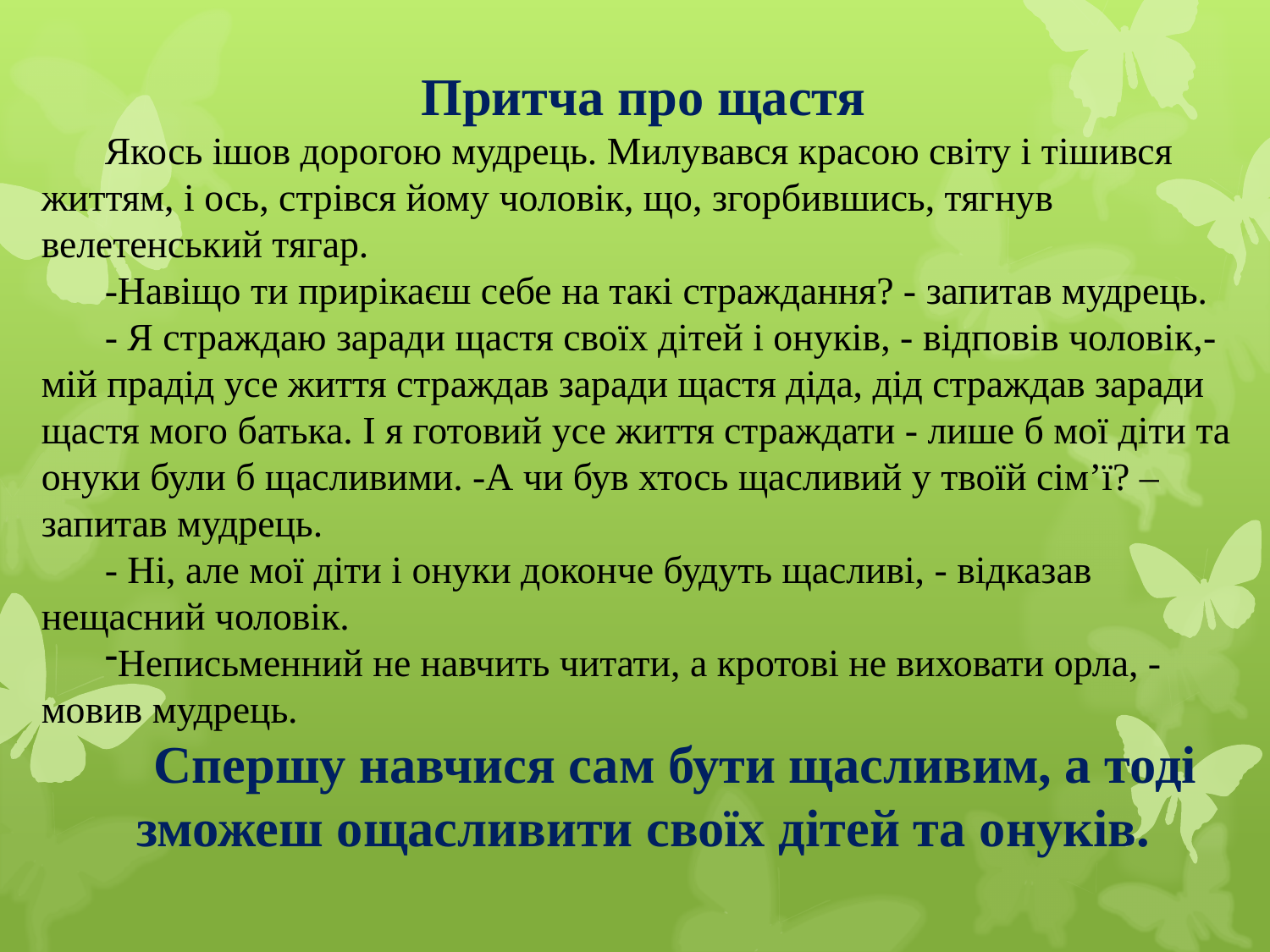

Притча про щастя
Якось ішов дорогою мудрець. Милувався красою світу і тішився життям, і ось, стрівся йому чоловік, що, згорбившись, тягнув велетенський тягар.
-Навіщо ти прирікаєш себе на такі страждання? - запитав мудрець.
- Я страждаю заради щастя своїх дітей і онуків, - відповів чоловік,- мій прадід усе життя страждав заради щастя діда, дід страждав заради щастя мого батька. І я готовий усе життя страждати - лише б мої діти та онуки були б щасливими. -А чи був хтось щасливий у твоїй сім’ї? – запитав мудрець.
- Ні, але мої діти і онуки доконче будуть щасливі, - відказав нещасний чоловік.
Неписьменний не навчить читати, а кротові не виховати орла, - мовив мудрець.
Спершу навчися сам бути щасливим, а тоді зможеш ощасливити своїх дітей та онуків.